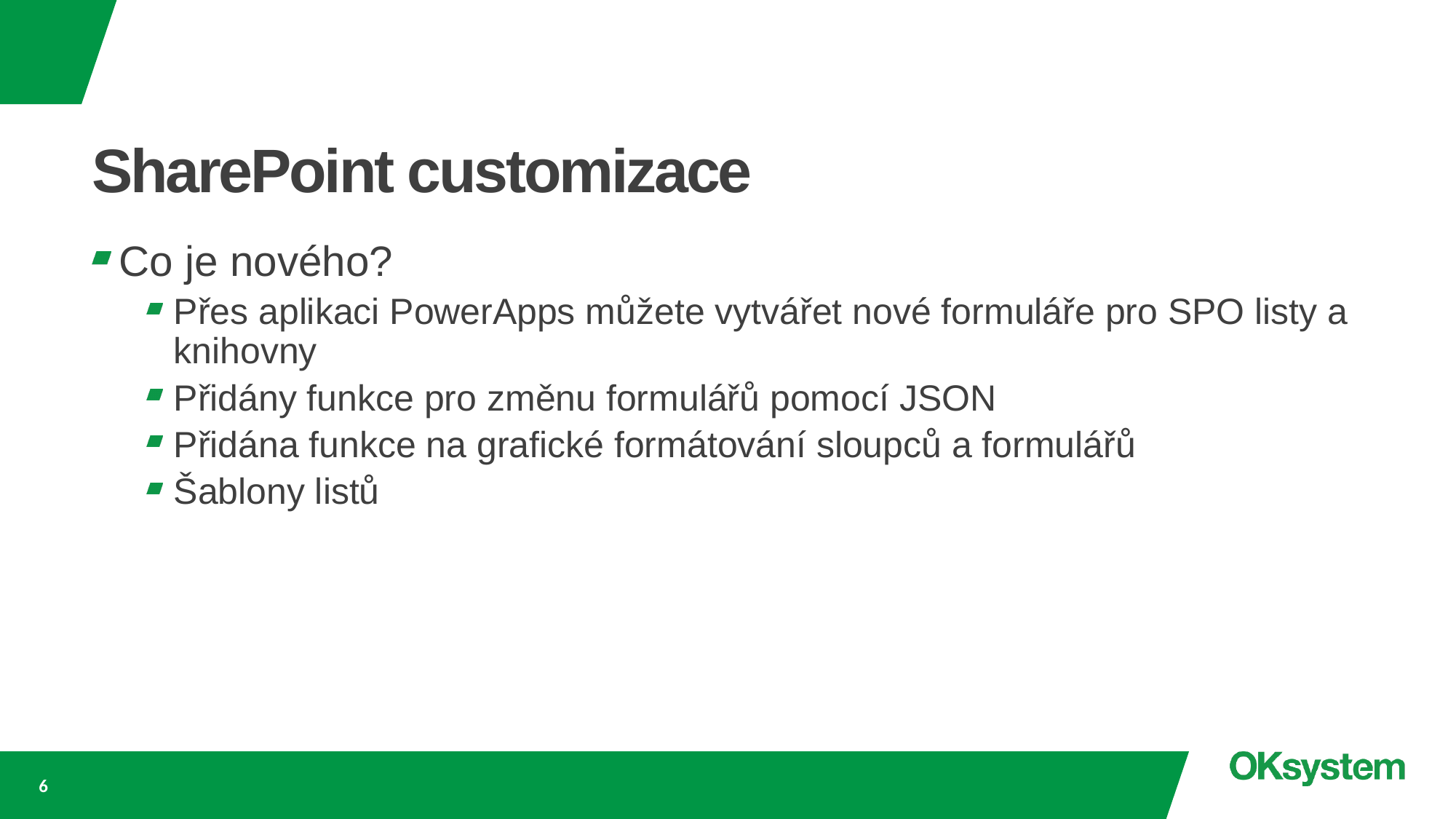

# SharePoint customizace
Co je nového?
Přes aplikaci PowerApps můžete vytvářet nové formuláře pro SPO listy a knihovny
Přidány funkce pro změnu formulářů pomocí JSON
Přidána funkce na grafické formátování sloupců a formulářů
Šablony listů

6